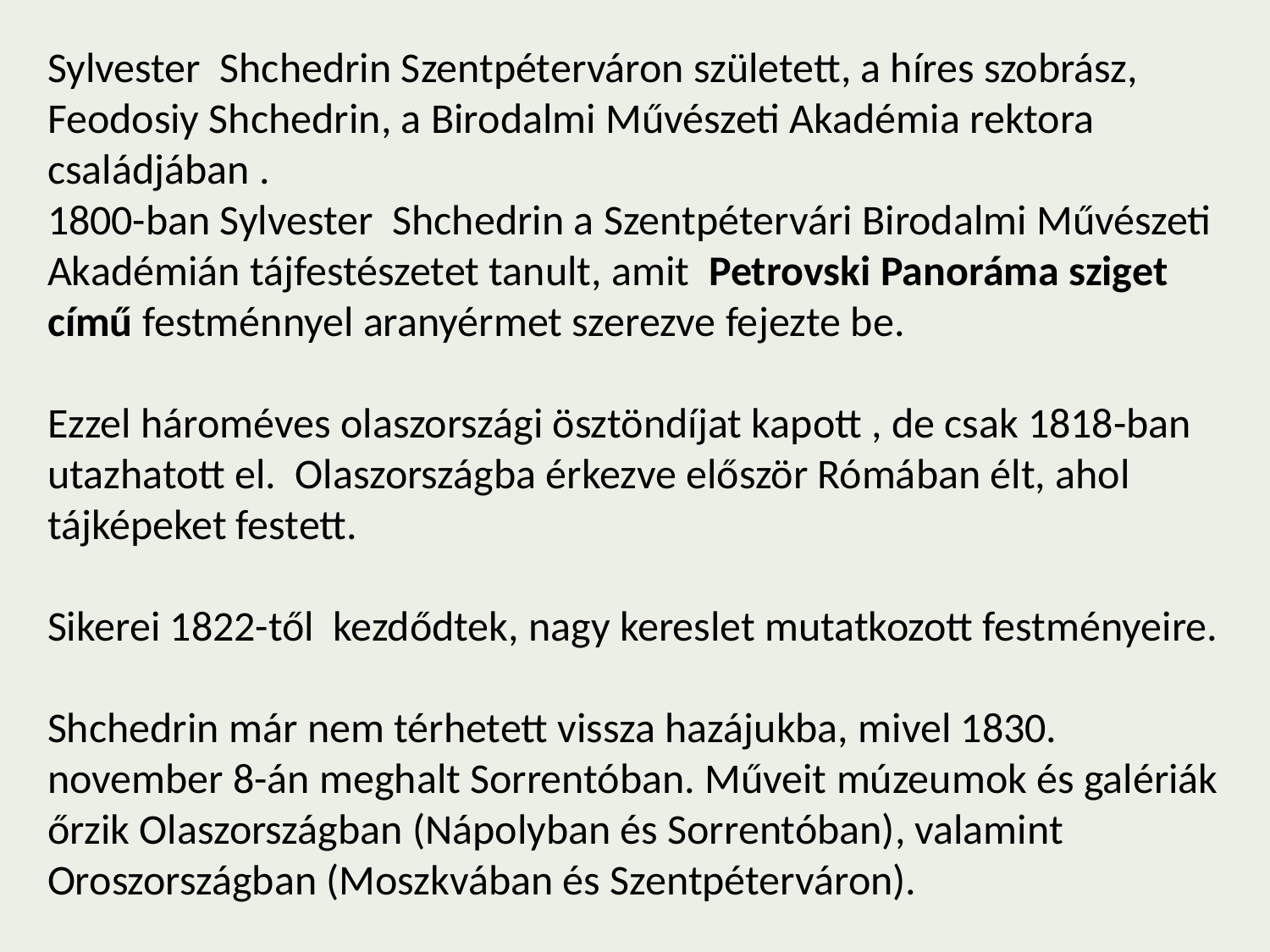

Sylvester  Shchedrin Szentpéterváron született, a híres szobrász, Feodosiy Shchedrin, a Birodalmi Művészeti Akadémia rektora családjában .
1800-ban Sylvester  Shchedrin a Szentpétervári Birodalmi Művészeti Akadémián tájfestészetet tanult, amit  Petrovski Panoráma sziget című festménnyel aranyérmet szerezve fejezte be.

Ezzel hároméves olaszországi ösztöndíjat kapott , de csak 1818-ban utazhatott el.  Olaszországba érkezve először Rómában élt, ahol tájképeket festett.

Sikerei 1822-től  kezdődtek, nagy kereslet mutatkozott festményeire.

Shchedrin már nem térhetett vissza hazájukba, mivel 1830. november 8-án meghalt Sorrentóban. Műveit múzeumok és galériák őrzik Olaszországban (Nápolyban és Sorrentóban), valamint Oroszországban (Moszkvában és Szentpéterváron).